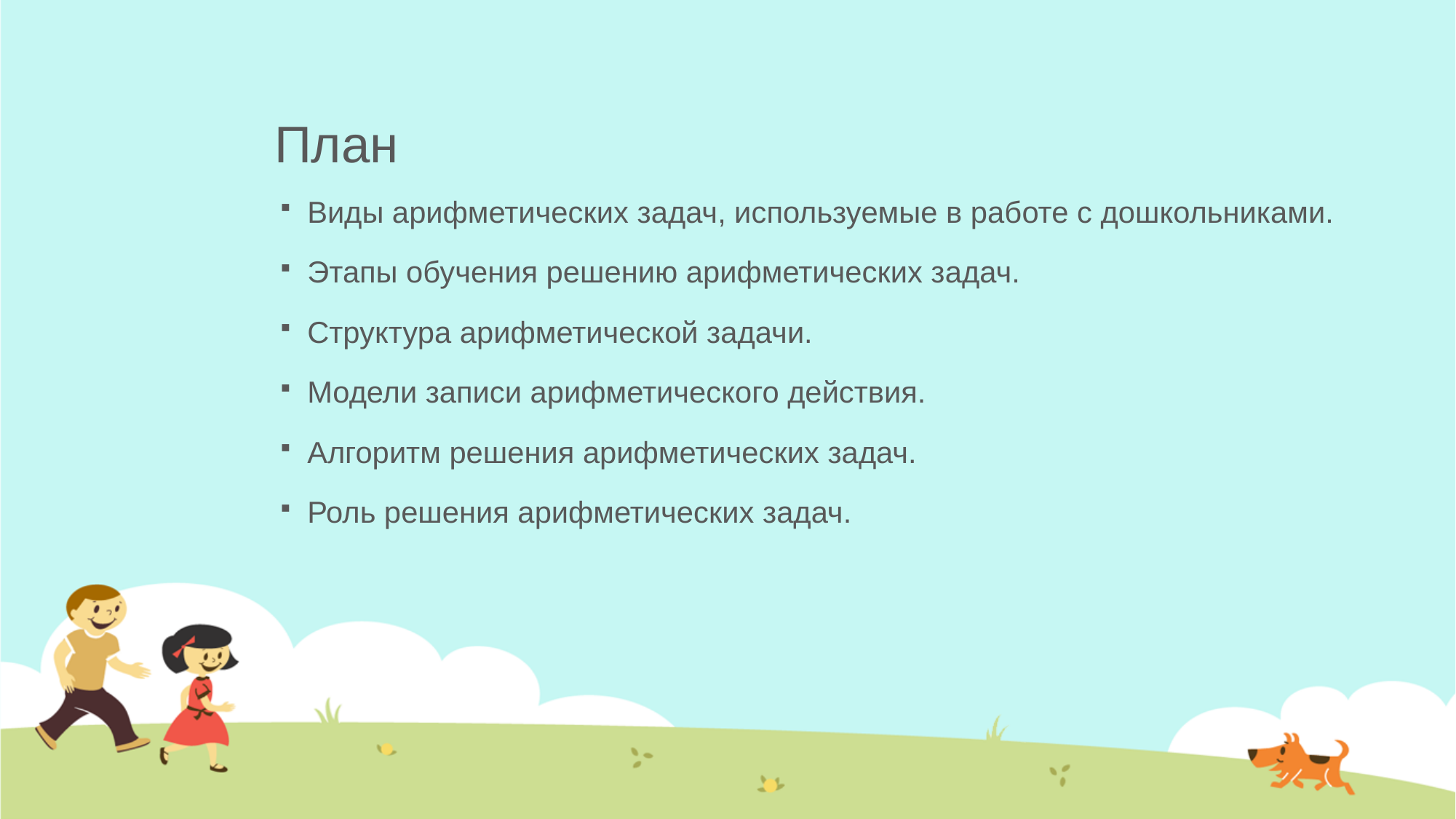

# План
Виды арифметических задач, используемые в работе с дошкольниками.
Этапы обучения решению арифметических задач.
Структура арифметической задачи.
Модели записи арифметического действия.
Алгоритм решения арифметических задач.
Роль решения арифметических задач.